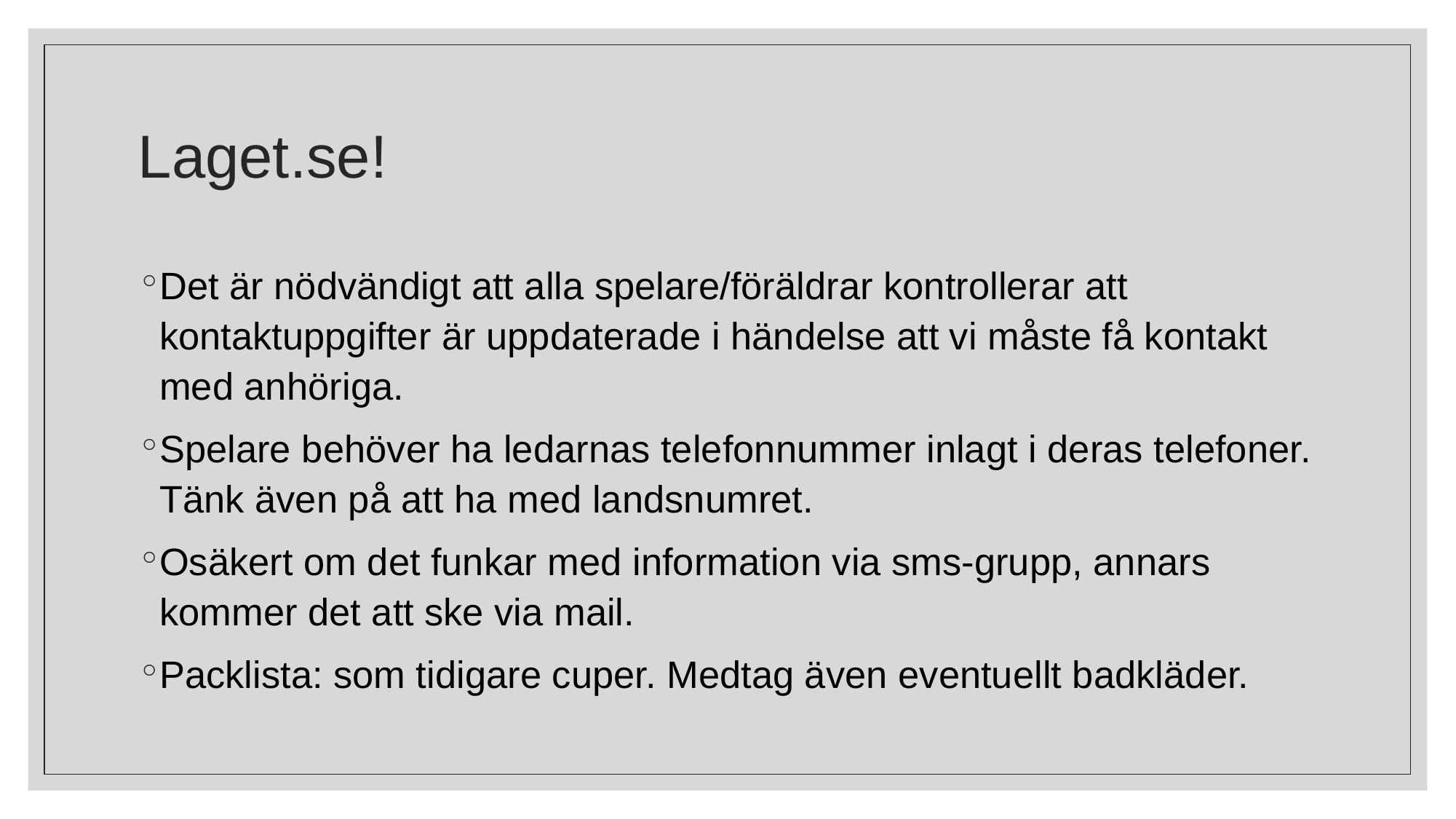

# Laget.se!
Det är nödvändigt att alla spelare/föräldrar kontrollerar att kontaktuppgifter är uppdaterade i händelse att vi måste få kontakt med anhöriga.
Spelare behöver ha ledarnas telefonnummer inlagt i deras telefoner. Tänk även på att ha med landsnumret.
Osäkert om det funkar med information via sms-grupp, annars kommer det att ske via mail.
Packlista: som tidigare cuper. Medtag även eventuellt badkläder.